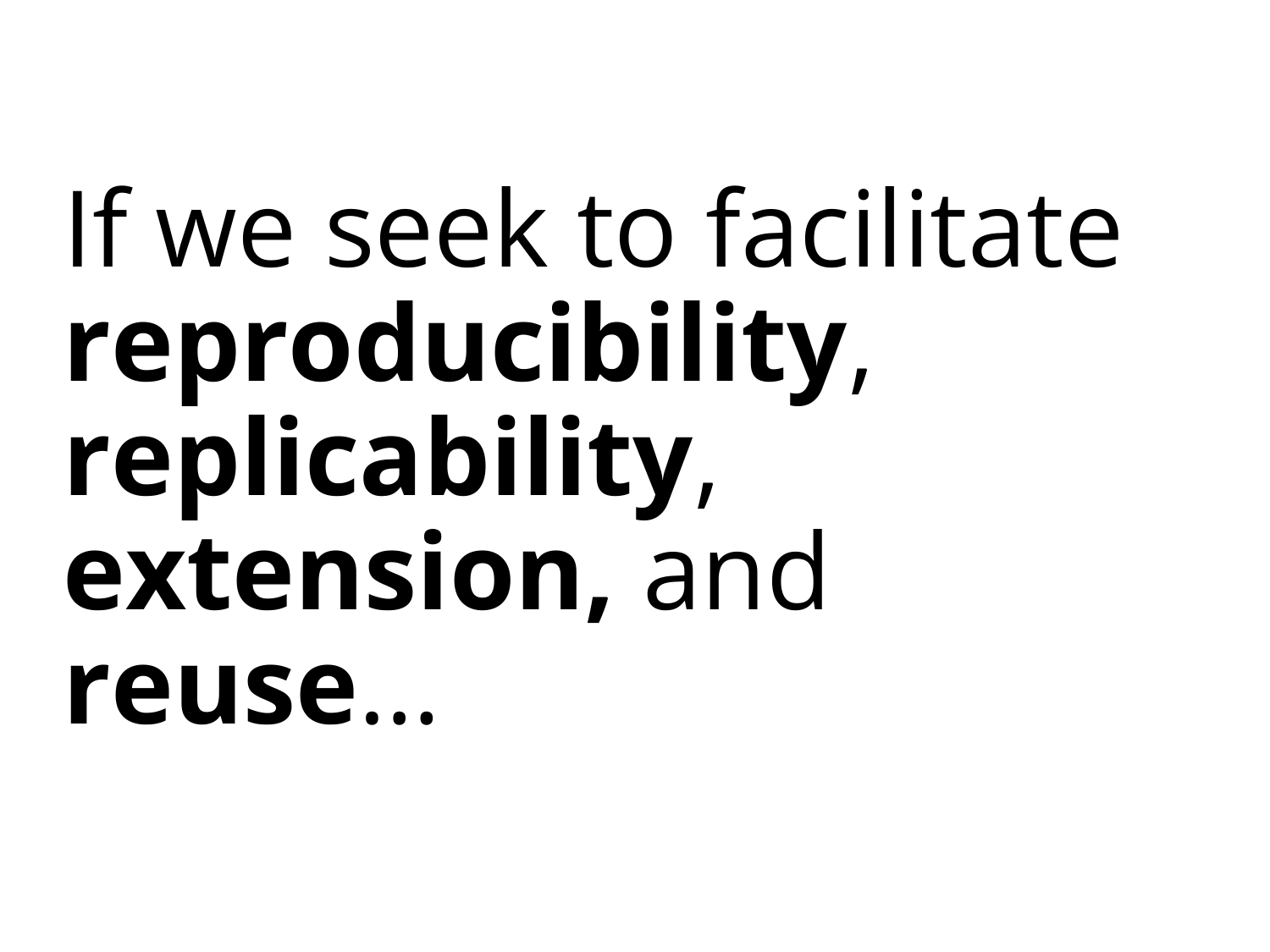

# If we seek to facilitate reproducibility, replicability, extension, and reuse…